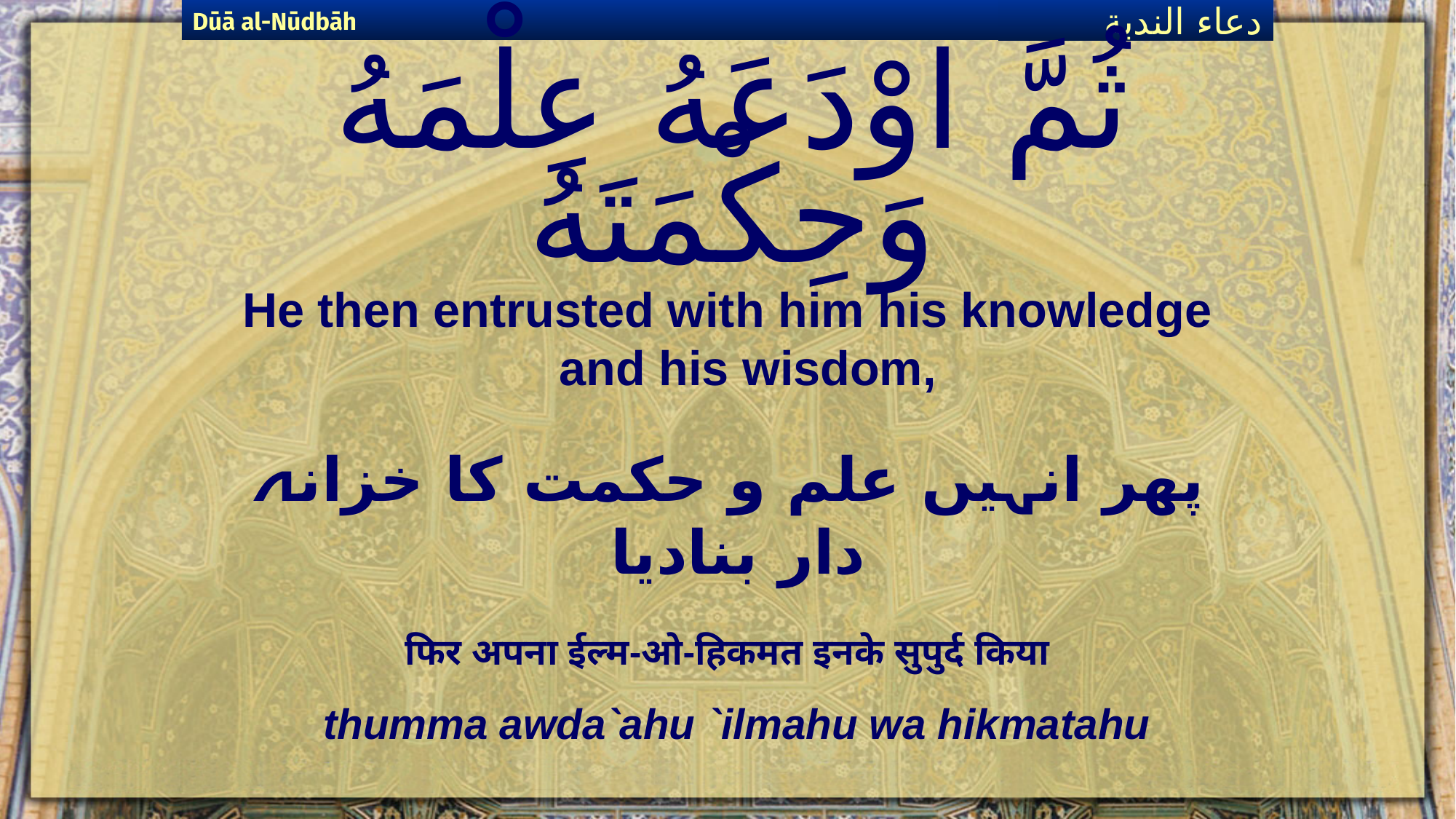

Dūā al-Nūdbāh
دعاء الندبة
# ثُمَّ اوْدَعَهُ عِلْمَهُ وَحِكْمَتَهُ
He then entrusted with him his knowledge and his wisdom,
پھر انہیں علم و حکمت کا خزانہ دار بنادیا
फिर अपना ईल्म-ओ-हिकमत इनके सुपुर्द किया
thumma awda`ahu `ilmahu wa hikmatahu